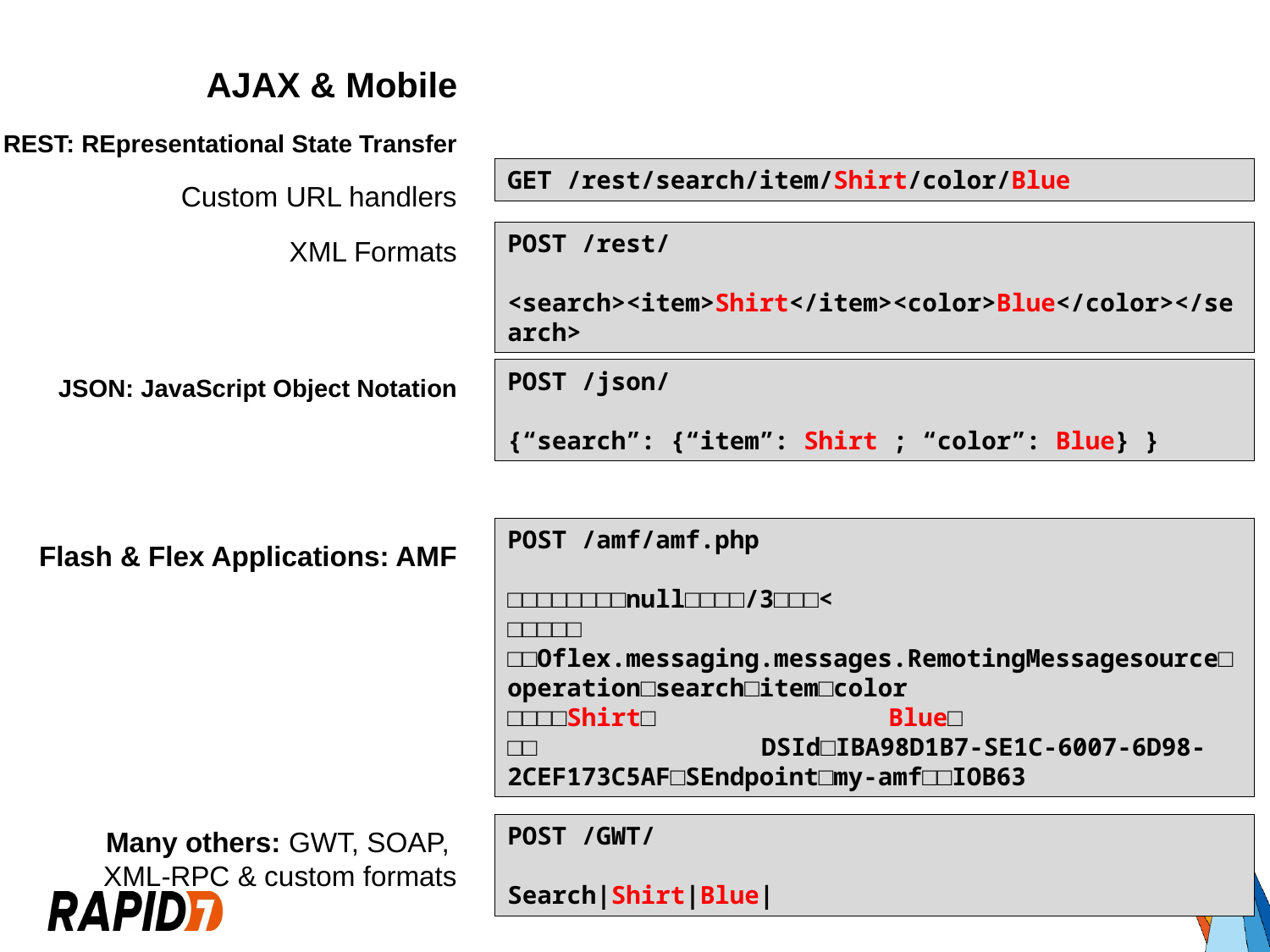

AJAX & Mobile
REST: REpresentational State Transfer
Custom URL handlers
XML Formats

JSON: JavaScript Object Notation

Flash & Flex Applications: AMF

Many others: GWT, SOAP,
XML-RPC & custom formats
GET /rest/search/item/Shirt/color/Blue
POST /rest/
<search><item>Shirt</item><color>Blue</color></search>
POST /json/

{“search”: {“item”: Shirt ; “color”: Blue} }
POST /amf/amf.php

□□□□□□□□null□□□□/3□□□<
□□□□□
□□Oflex.messaging.messages.RemotingMessagesource□operation□search□item□color
□□□□Shirt□	 	Blue□
□□		DSId□IBA98D1B7-SE1C-6007-6D98-2CEF173C5AF□SEndpoint□my-amf□□IOB63
POST /GWT/

Search|Shirt|Blue|